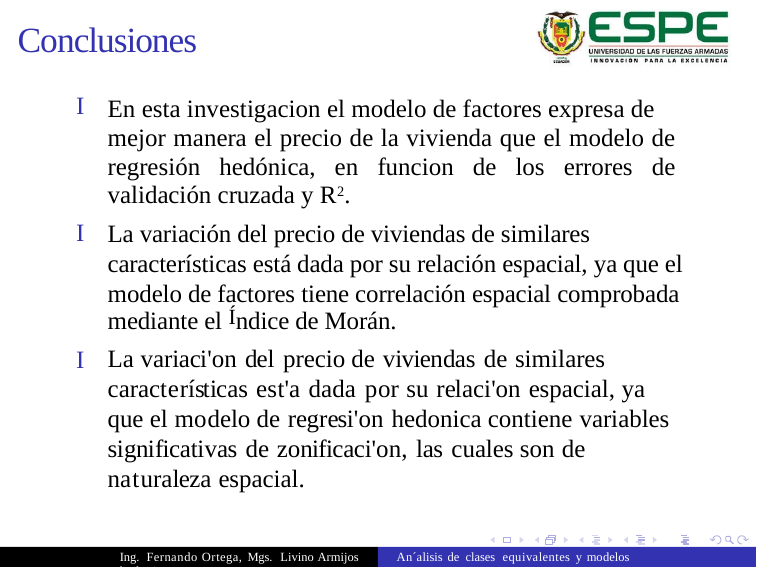

Conclusiones
I
En esta investigacion el modelo de factores expresa de
mejor manera el precio de la vivienda que el modelo de regresión hedónica, en funcion de los errores de validación cruzada y R2.
La variación del precio de viviendas de similares características está dada por su relación espacial, ya que el modelo de factores tiene correlación espacial comprobada mediante el Índice de Morán.
La variaci'on del precio de viviendas de similares características est'a dada por su relaci'on espacial, ya que el modelo de regresi'on hedonica contiene variables significativas de zonificaci'on, las cuales son de naturaleza espacial.
I
I

Ing.  Fernando Ortega, Mgs.  Livino Armijos           An´alisis de clases  equivalentes y modelos  hedonicos